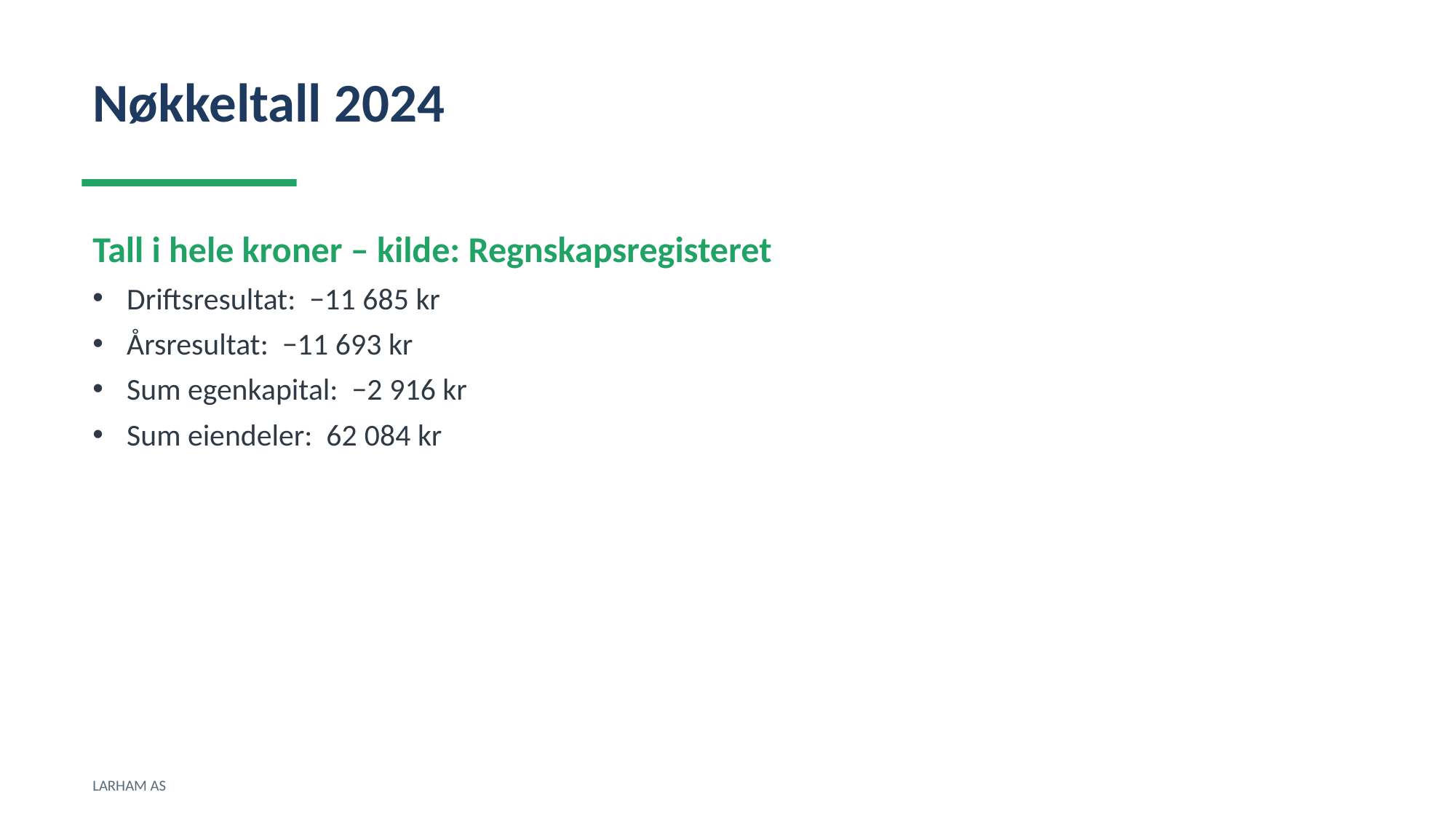

Nøkkeltall 2024

Tall i hele kroner – kilde: Regnskapsregisteret
Driftsresultat:  −11 685 kr
Årsresultat:  −11 693 kr
Sum egenkapital:  −2 916 kr
Sum eiendeler:  62 084 kr
LARHAM AS